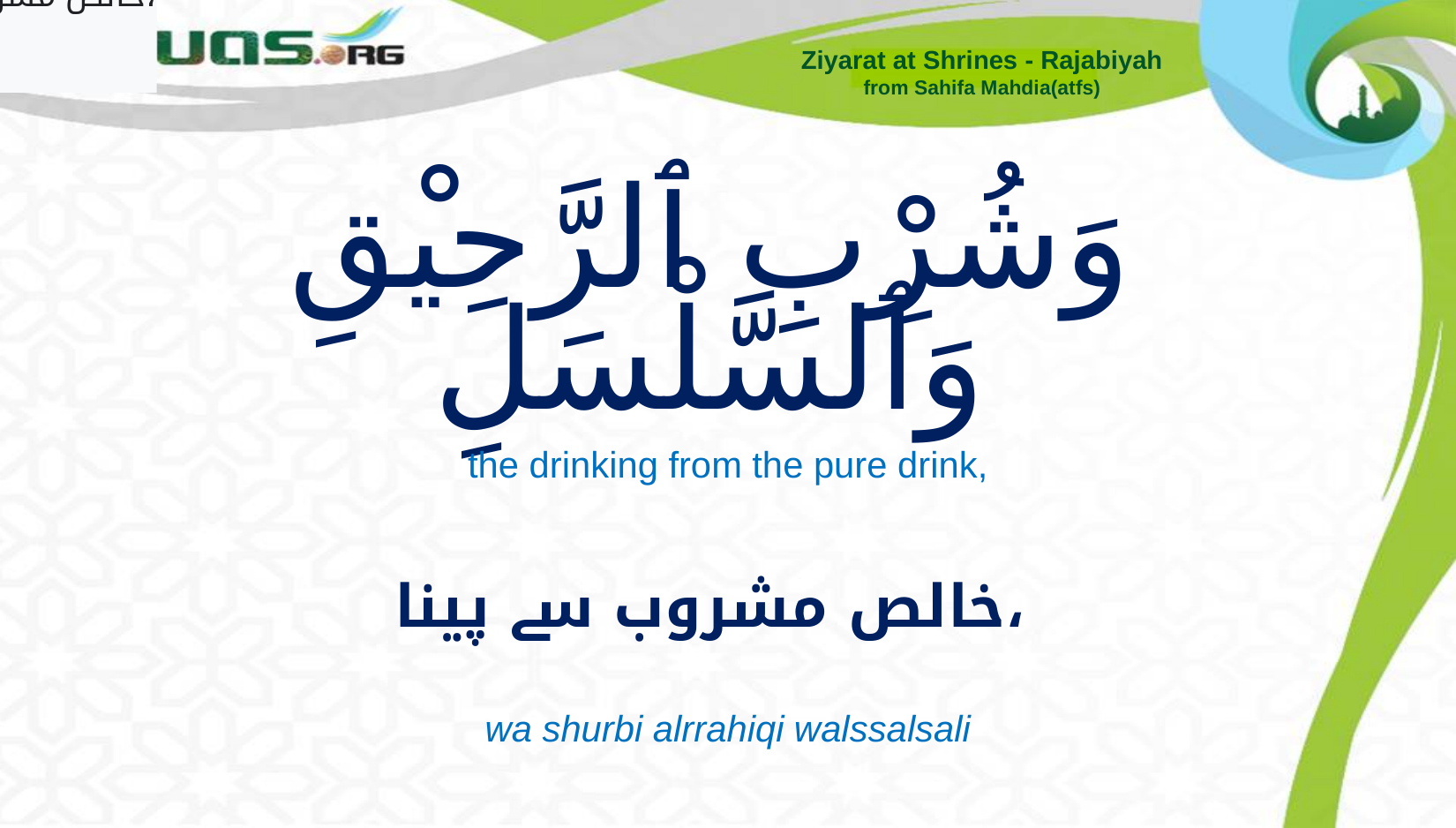

خالص مشروب سے پینا،

Ziyarat at Shrines - Rajabiyah
from Sahifa Mahdia(atfs)
# وَشُرْبِ ٱلرَّحِيْقِ وَٱَلسَّلْسَلِ
the drinking from the pure drink,
خالص مشروب سے پینا،
wa shurbi alrrahiqi walssalsali